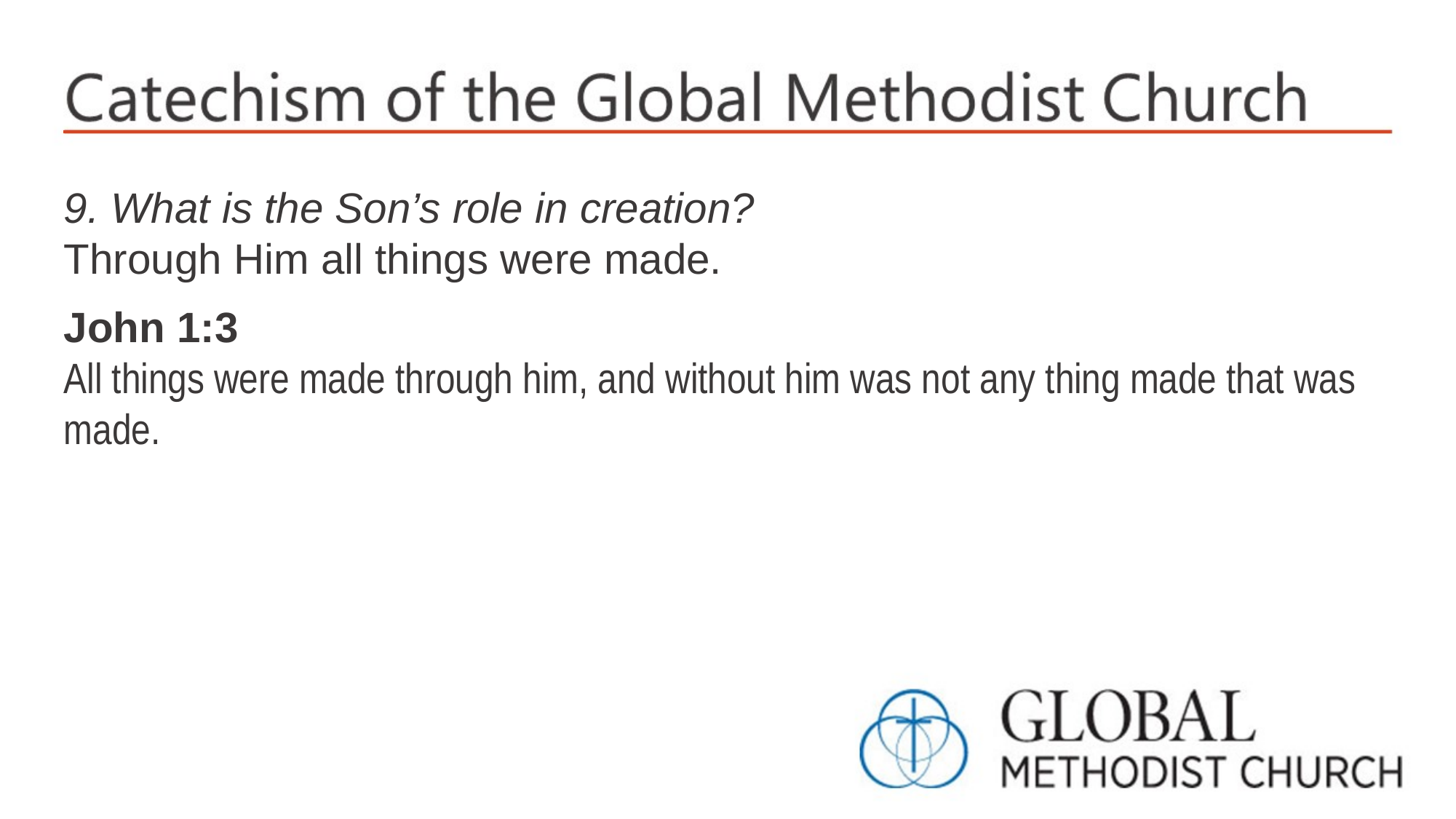

9. What is the Son’s role in creation?
Through Him all things were made.
John 1:3
All things were made through him, and without him was not any thing made that was made.